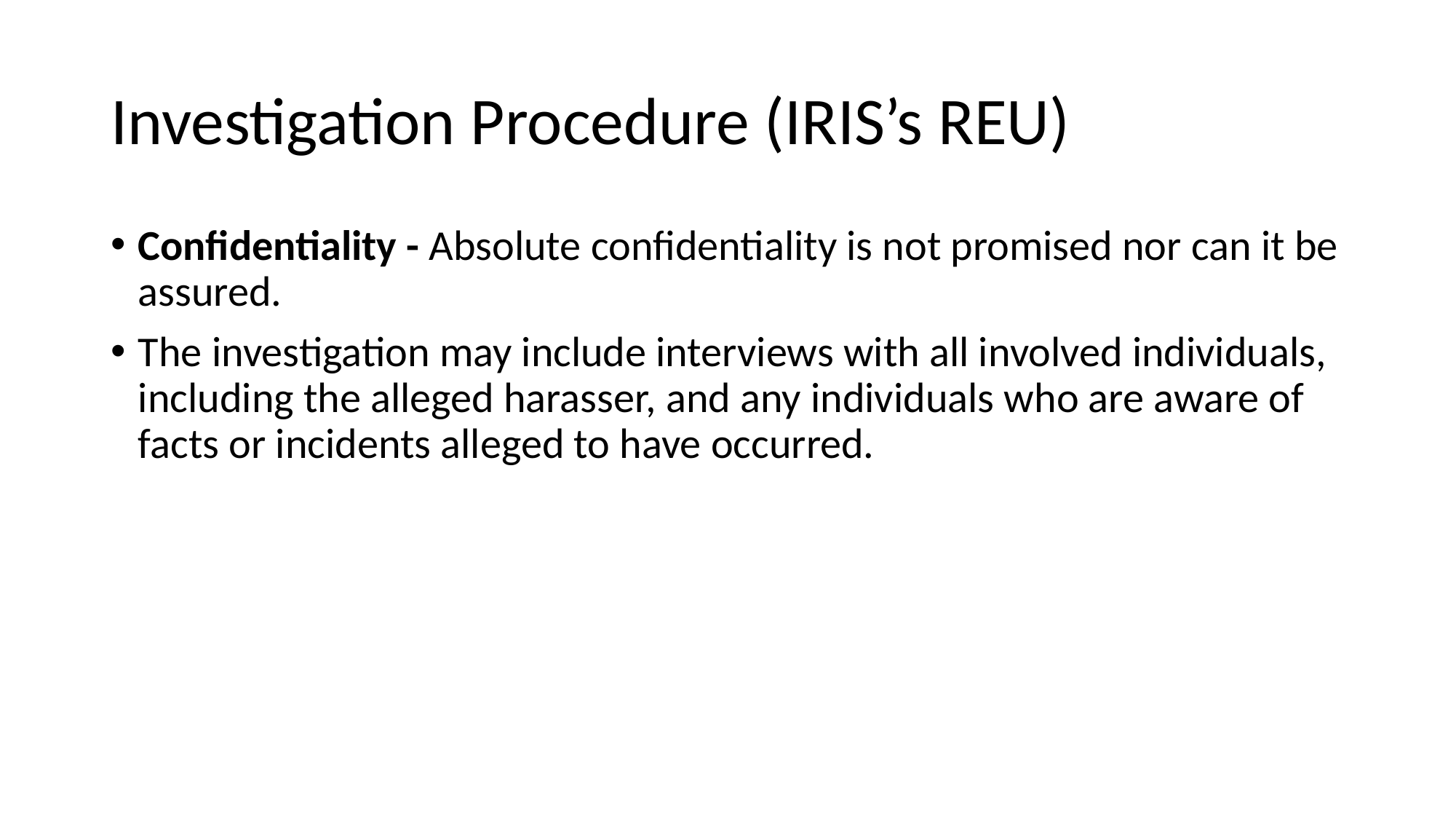

# Investigation Procedure (IRIS’s REU)
Confidentiality - Absolute confidentiality is not promised nor can it be assured.
The investigation may include interviews with all involved individuals, including the alleged harasser, and any individuals who are aware of facts or incidents alleged to have occurred.